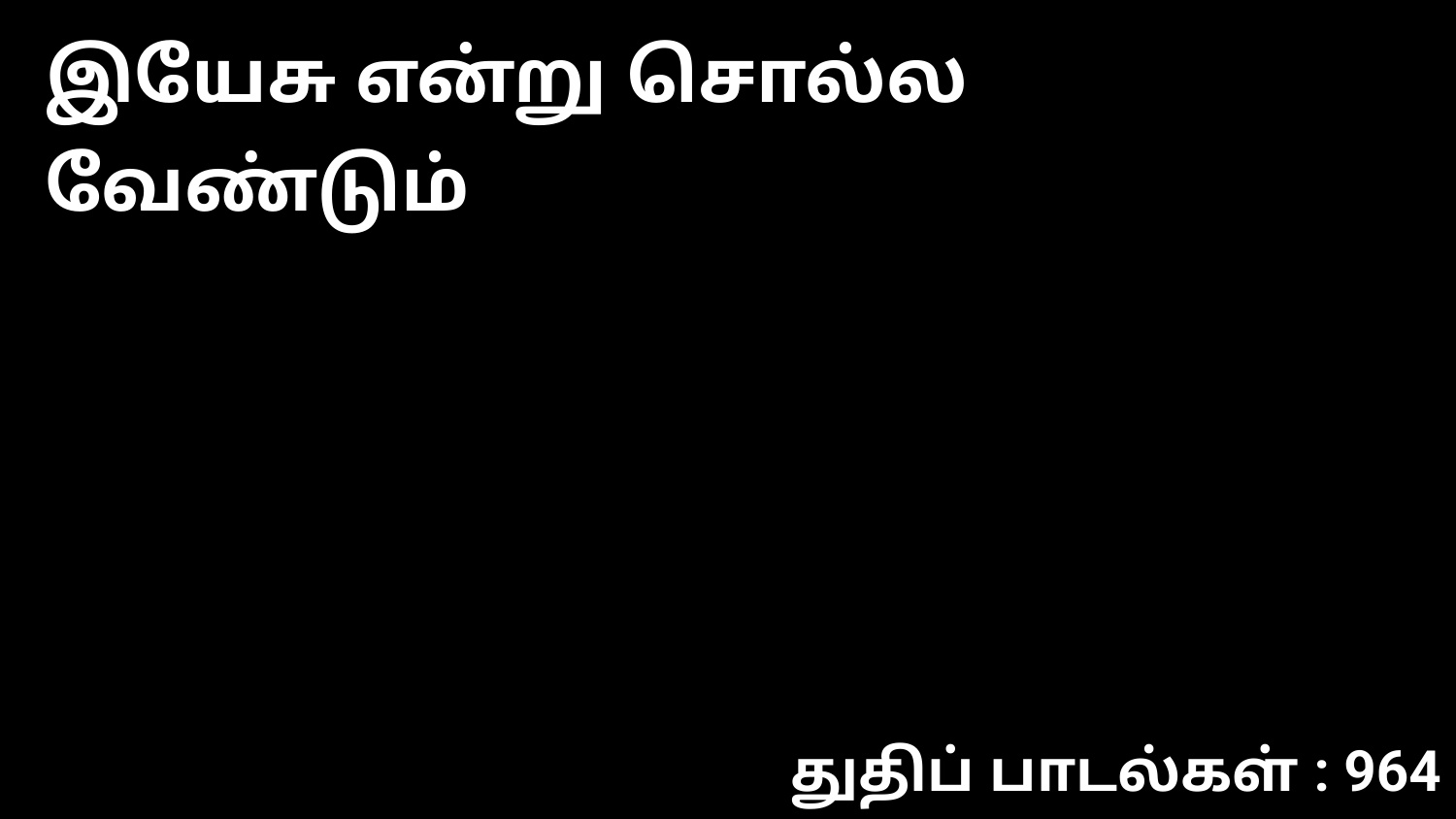

இயேசு என்று சொல்ல வேண்டும்
துதிப் பாடல்கள் : 964